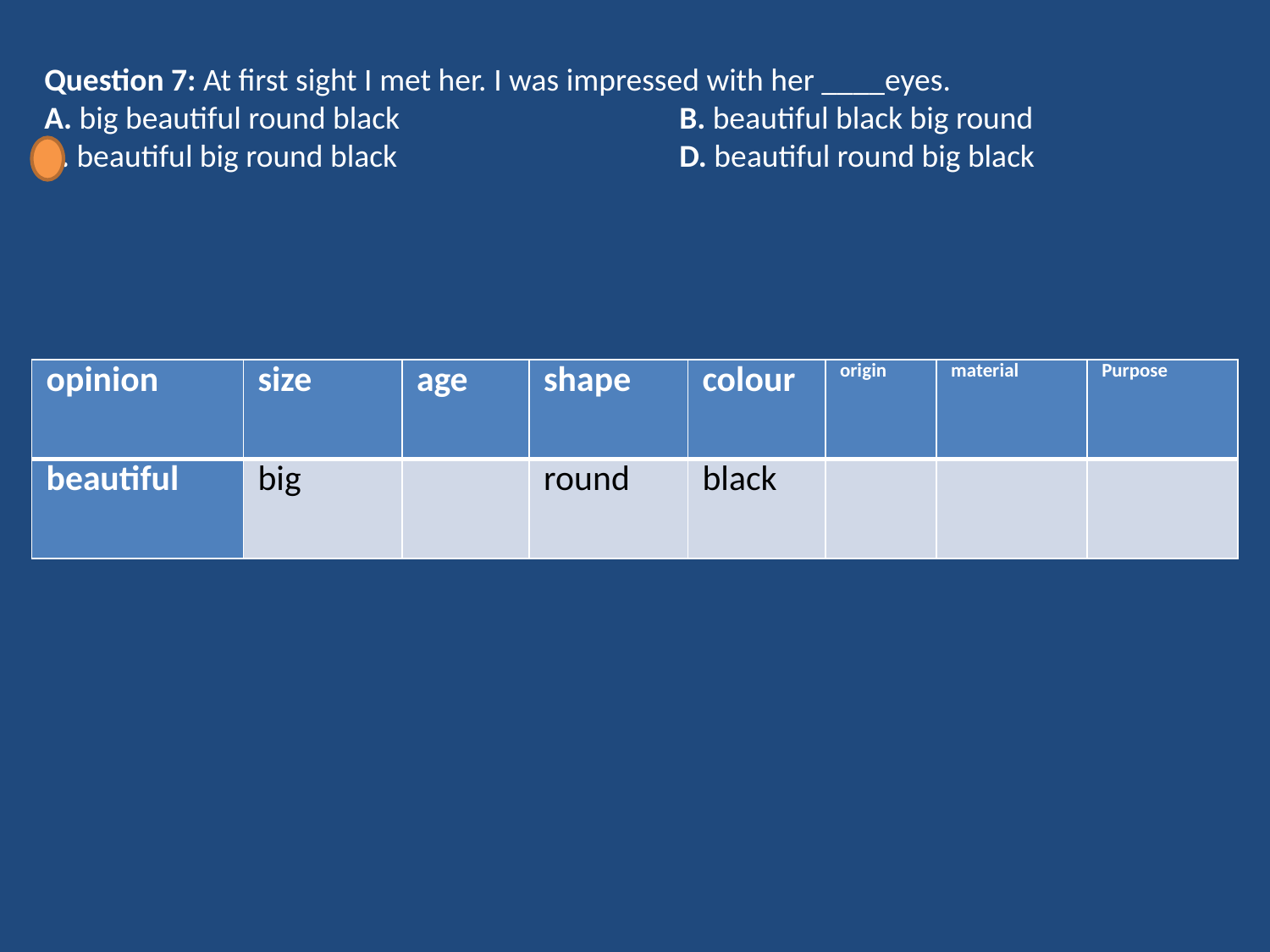

Question 7: At first sight I met her. I was impressed with her ____eyes.
A. big beautiful round black 			B. beautiful black big round
C. beautiful big round black 			D. beautiful round big black

| opinion | size | age | shape | colour | origin | material | Purpose |
| --- | --- | --- | --- | --- | --- | --- | --- |
| beautiful | big |  | round | black |  |  |  |